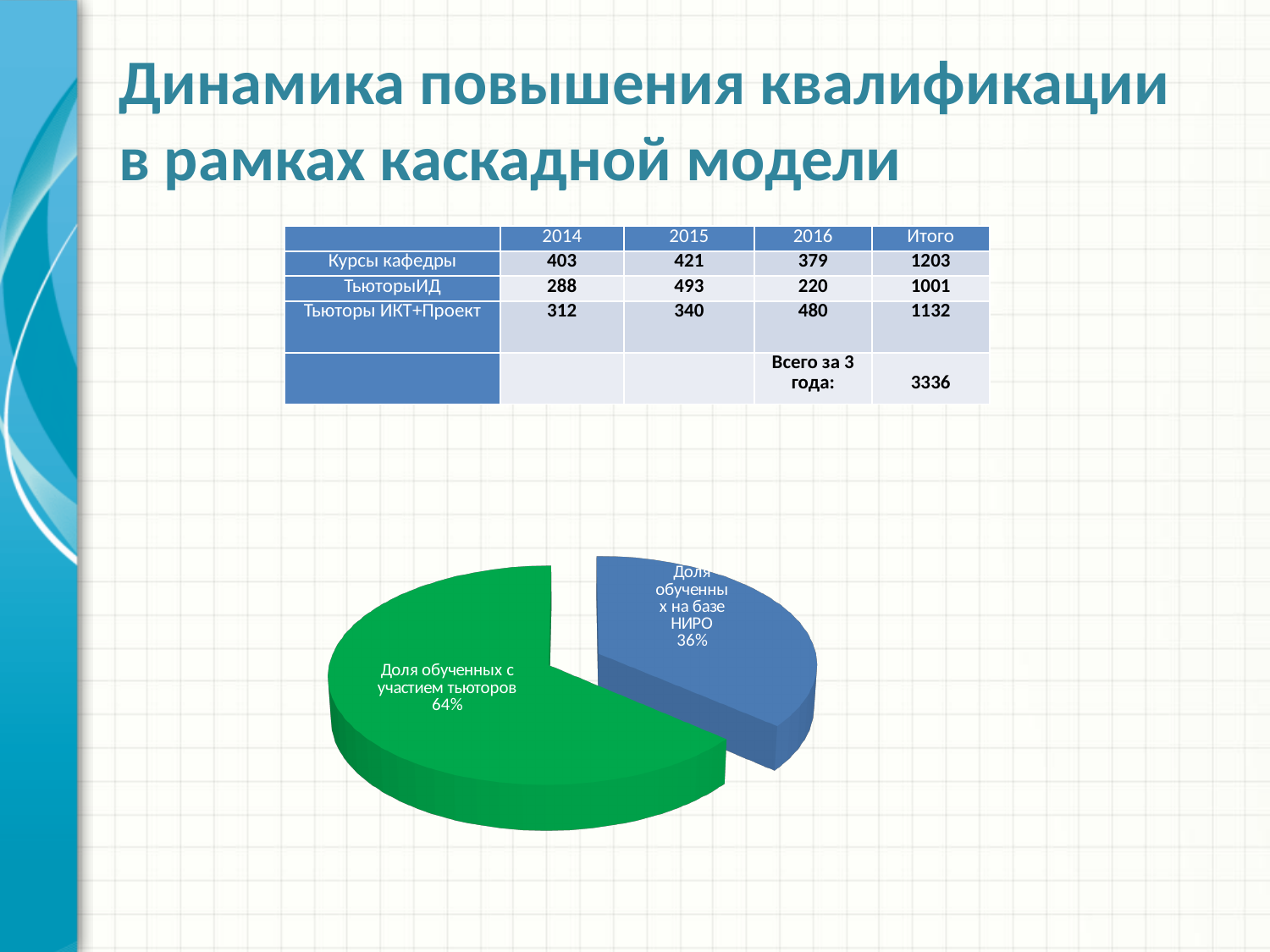

# Динамика повышения квалификации в рамках каскадной модели
|  | 2014 | 2015 | 2016 | Итого |
| --- | --- | --- | --- | --- |
| Курсы кафедры | 403 | 421 | 379 | 1203 |
| ТьюторыИД | 288 | 493 | 220 | 1001 |
| Тьюторы ИКТ+Проект | 312 | 340 | 480 | 1132 |
|  |  |  | Всего за 3 года: | 3336 |

[unsupported chart]